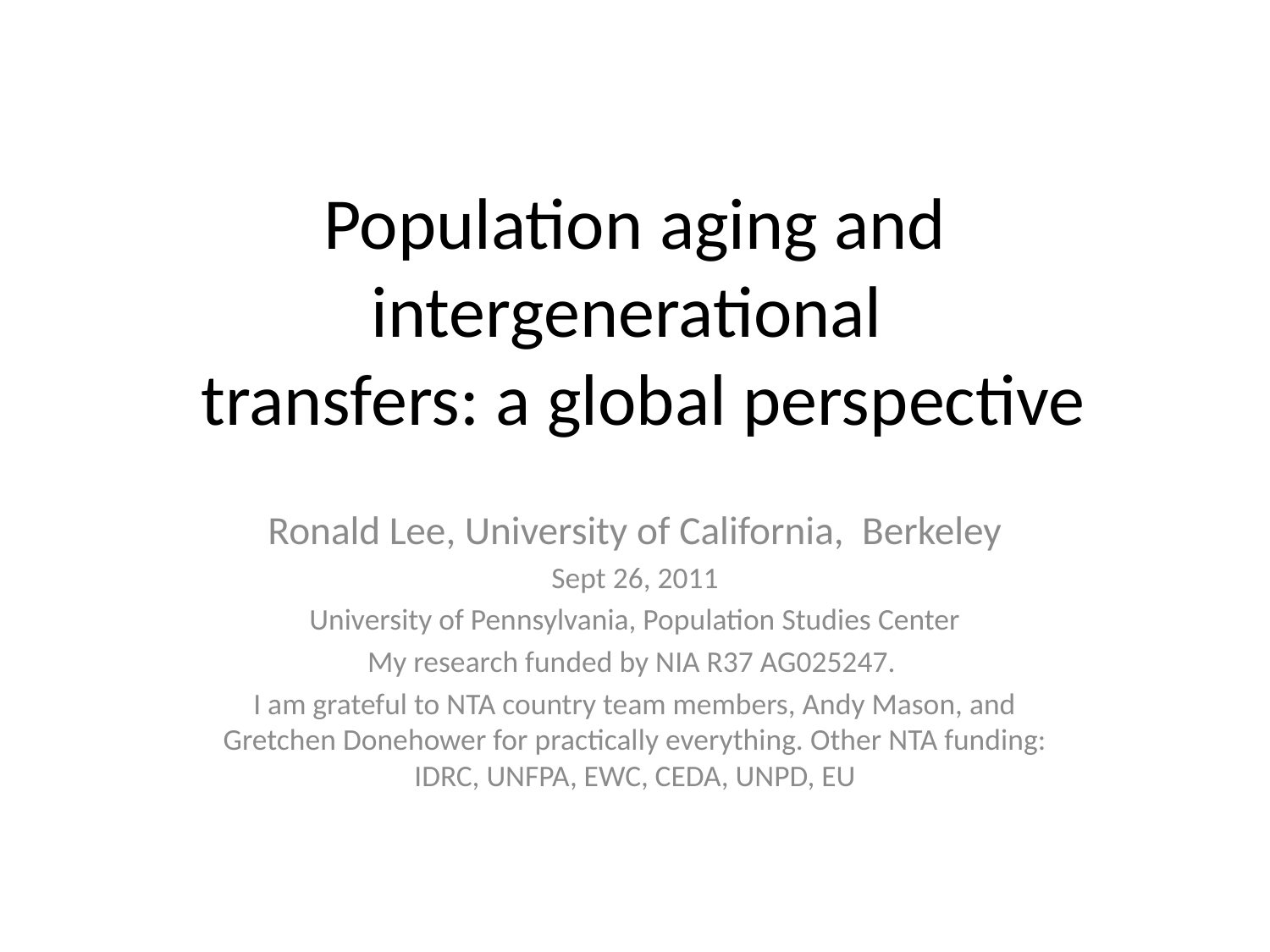

# Population aging and intergenerational transfers: a global perspective
Ronald Lee, University of California,  Berkeley
Sept 26, 2011
University of Pennsylvania, Population Studies Center
My research funded by NIA R37 AG025247.
I am grateful to NTA country team members, Andy Mason, and Gretchen Donehower for practically everything. Other NTA funding: IDRC, UNFPA, EWC, CEDA, UNPD, EU